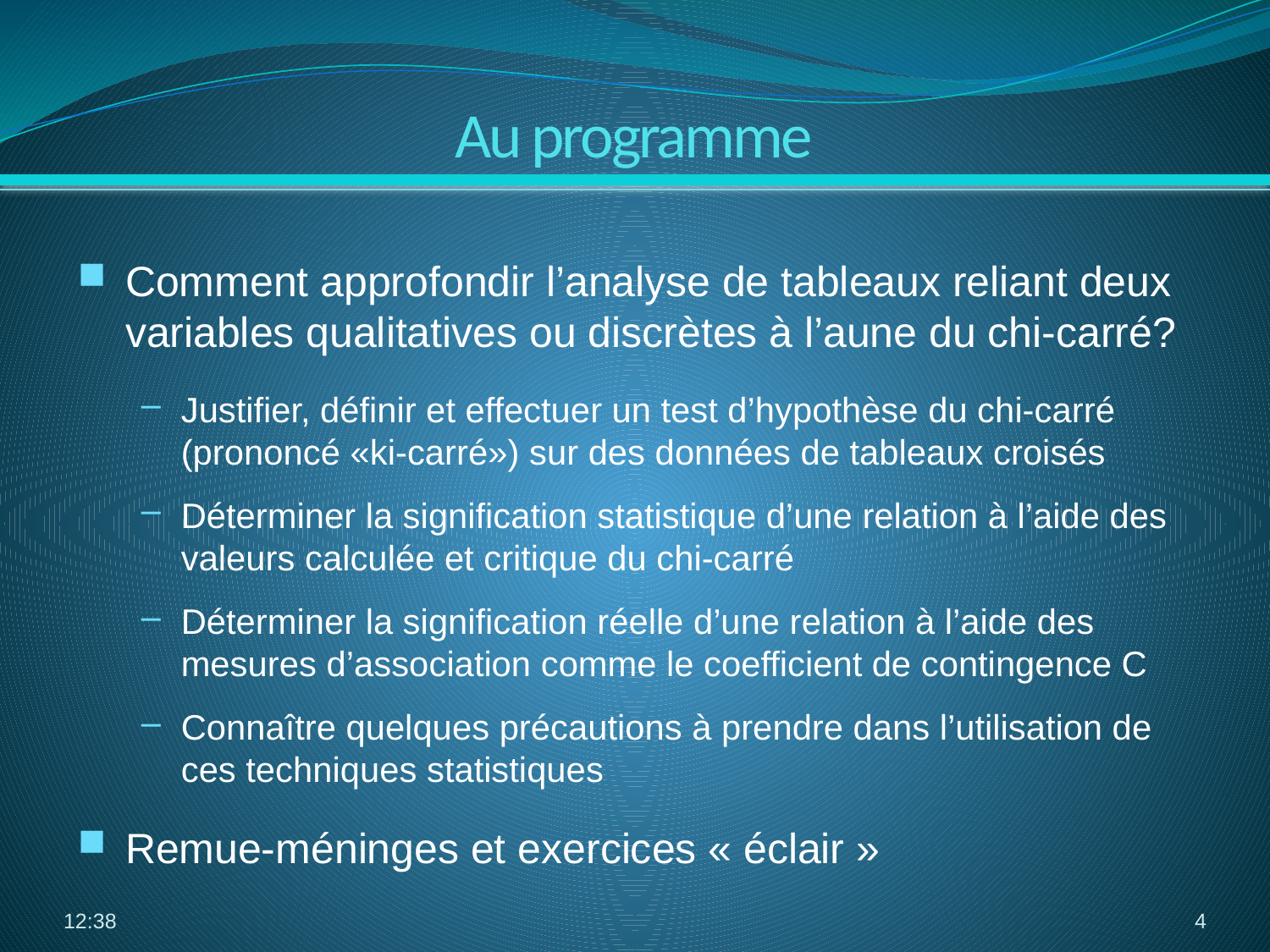

Au programme

Comment approfondir l’analyse de tableaux reliant deux variables qualitatives ou discrètes à l’aune du chi-carré?
Justifier, définir et effectuer un test d’hypothèse du chi-carré (prononcé «ki-carré») sur des données de tableaux croisés
Déterminer la signification statistique d’une relation à l’aide des valeurs calculée et critique du chi-carré
Déterminer la signification réelle d’une relation à l’aide des mesures d’association comme le coefficient de contingence C
Connaître quelques précautions à prendre dans l’utilisation de ces techniques statistiques
Remue-méninges et exercices « éclair »

12:38
4